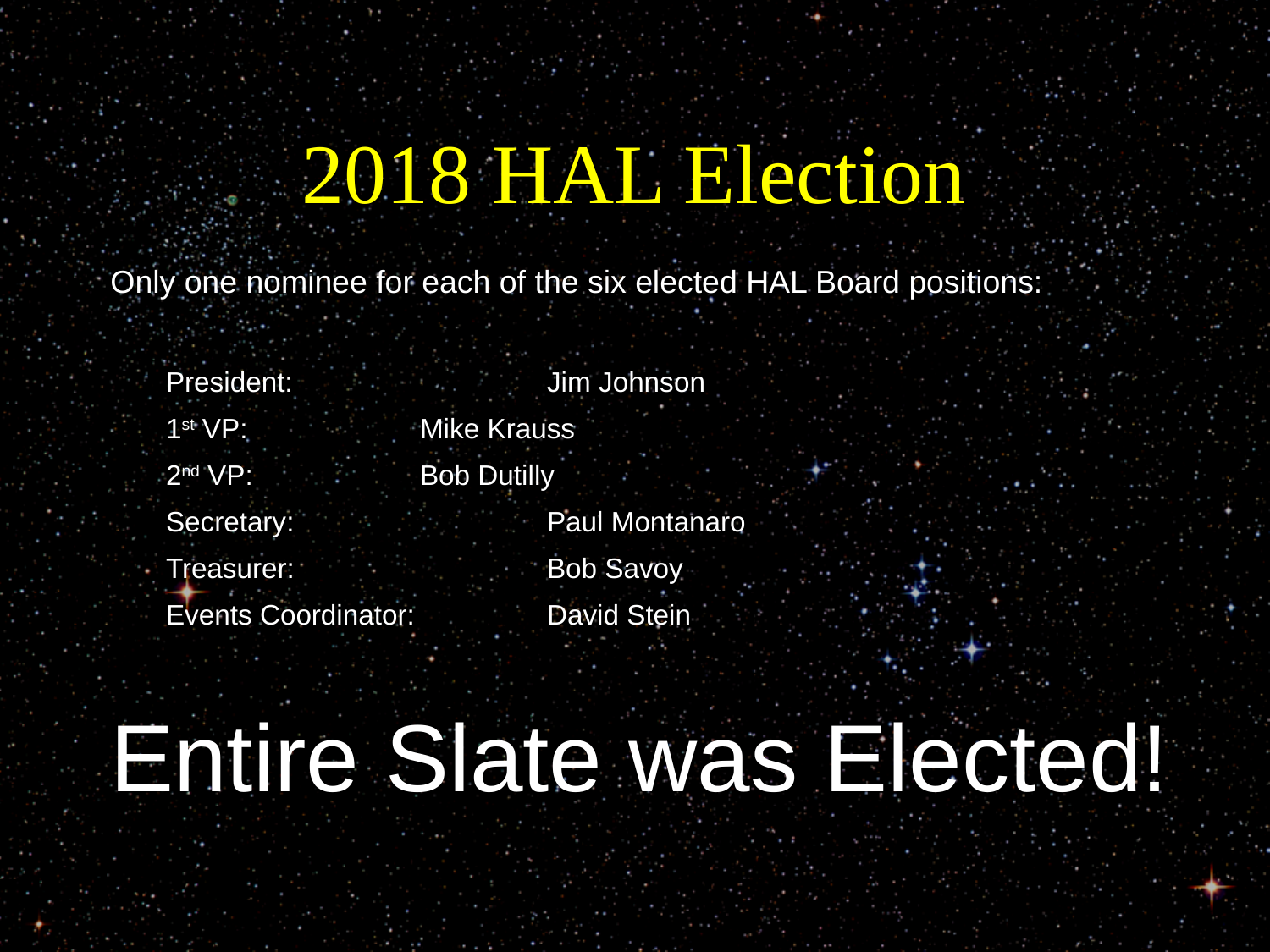

# 2018 HAL Election
Only one nominee for each of the six elected HAL Board positions:

President: 		Jim Johnson
1st VP: 		Mike Krauss
2nd VP: 		Bob Dutilly
Secretary: 		Paul Montanaro
Treasurer: 		Bob Savoy
Events Coordinator:  	David Stein

Entire Slate was Elected!